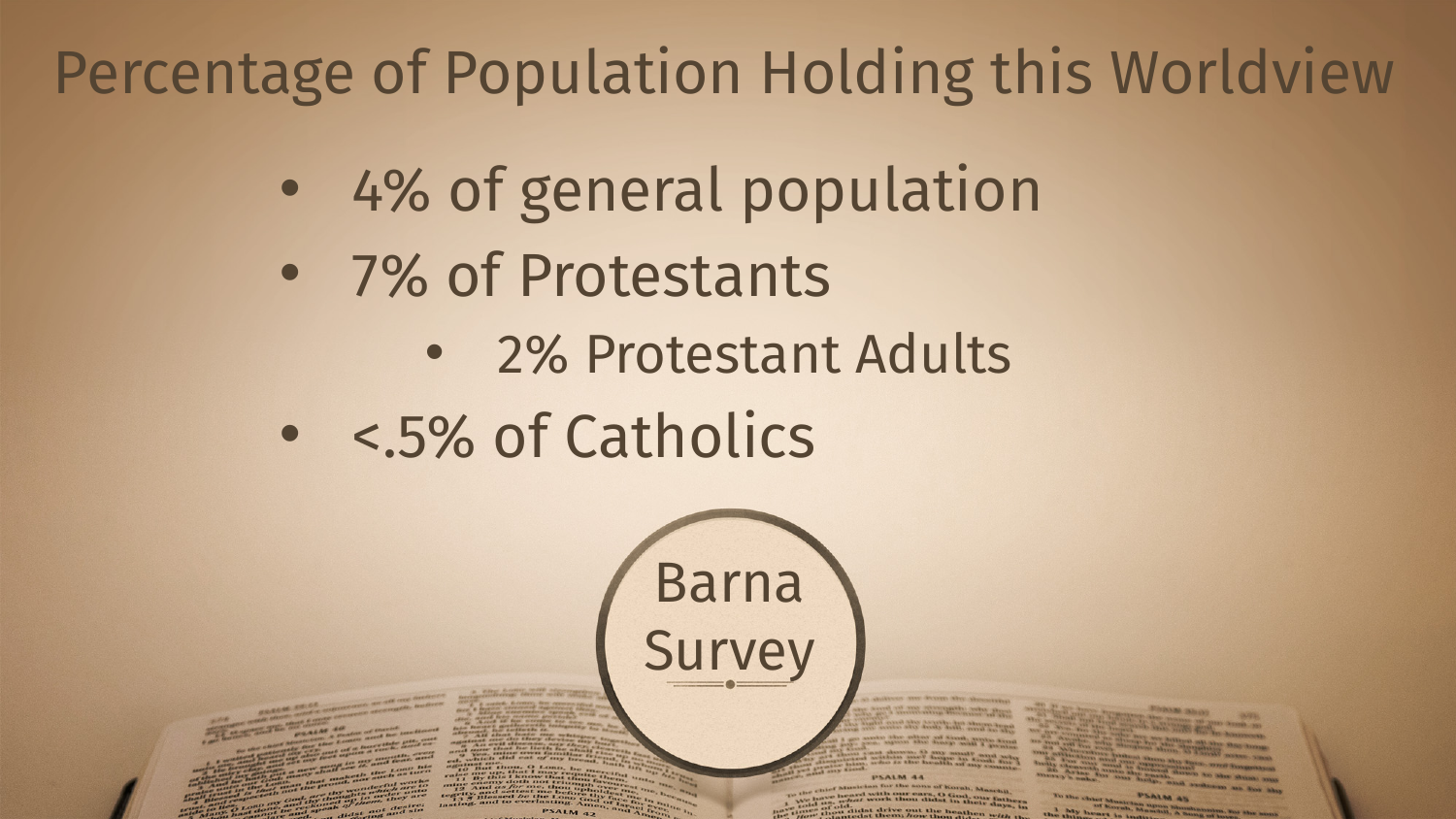

Percentage of Population Holding this Worldview
4% of general population
7% of Protestants
2% Protestant Adults
<.5% of Catholics
# Barna Survey